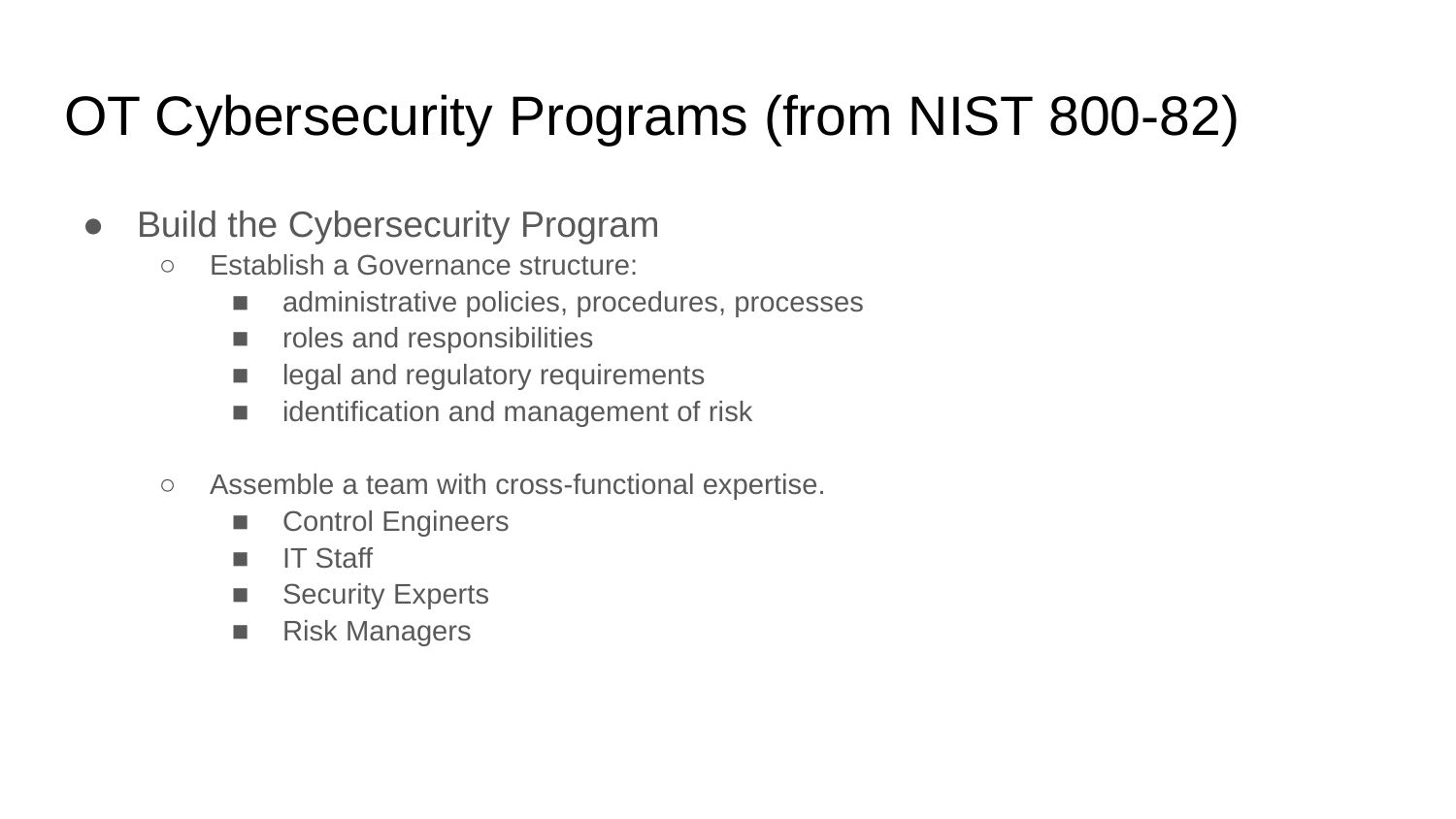

# OT Cybersecurity Programs (from NIST 800-82)
Build the Cybersecurity Program
Establish a Governance structure:
administrative policies, procedures, processes
roles and responsibilities
legal and regulatory requirements
identification and management of risk
Assemble a team with cross-functional expertise.
Control Engineers
IT Staff
Security Experts
Risk Managers